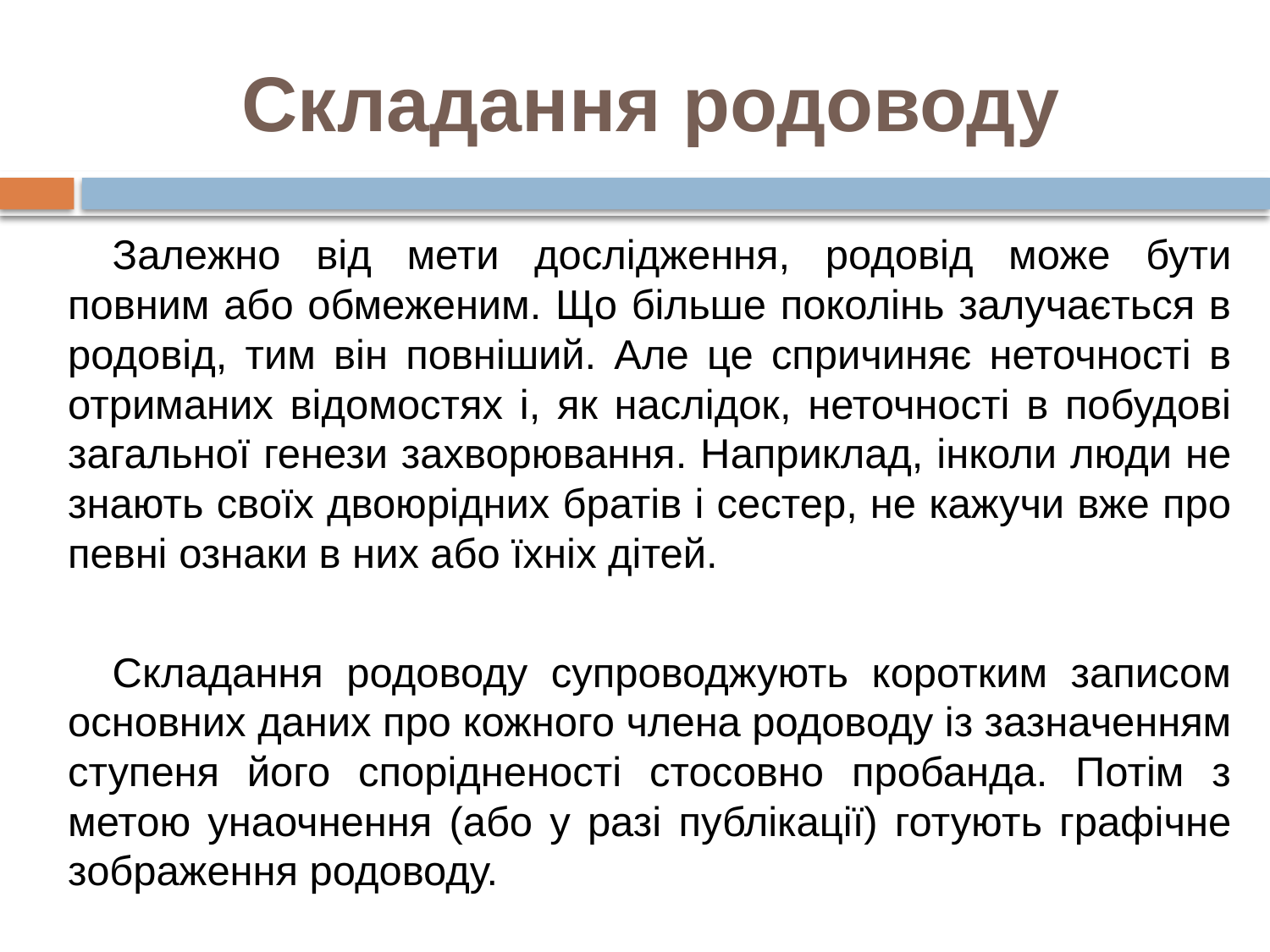

# Складання родоводу
Залежно від мети дослідження, родовід може бути повним або обмеженим. Що більше поколінь залучається в родовід, тим він повніший. Але це спричиняє неточності в отриманих відомостях і, як наслідок, неточності в побудові загальної генези захворювання. Наприклад, інколи люди не знають своїх двоюрідних братів і сестер, не кажучи вже про певні ознаки в них або їхніх дітей.

Складання родоводу супроводжують коротким записом основних даних про кожного члена родоводу із зазначенням ступеня його спорідненості стосовно пробанда. Потім з метою унаочнення (або у разі публікації) готують графічне зображення родоводу.